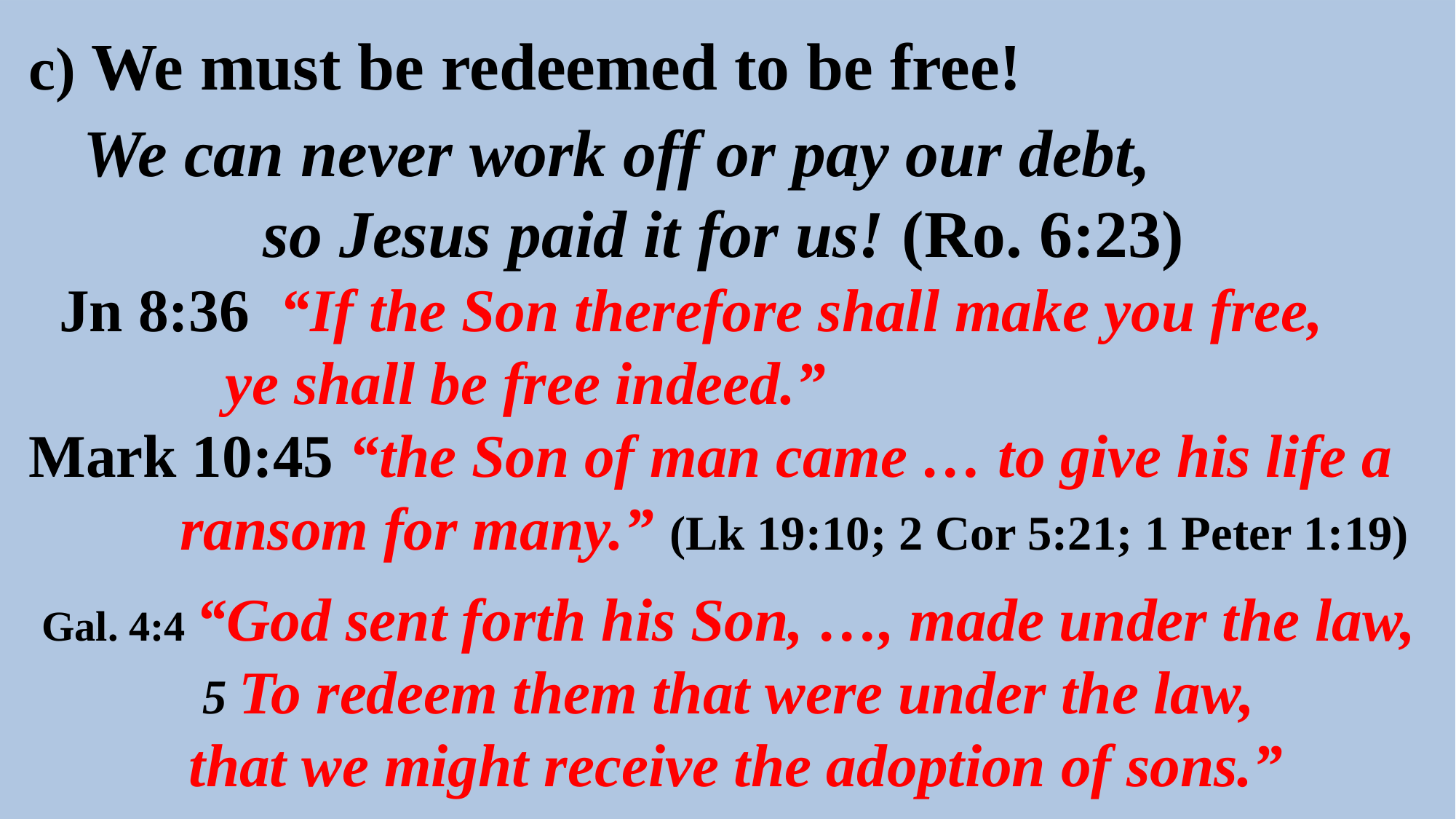

c) We must be redeemed to be free!
   We can never work off or pay our debt,
              so Jesus paid it for us! (Ro. 6:23)
  Jn 8:36  “If the Son therefore shall make you free,
             ye shall be free indeed.”
Mark 10:45 “the Son of man came … to give his life a
          ransom for many.” (Lk 19:10; 2 Cor 5:21; 1 Peter 1:19)
Gal. 4:4 “God sent forth his Son, …, made under the law,
5 To redeem them that were under the law,
that we might receive the adoption of sons.”